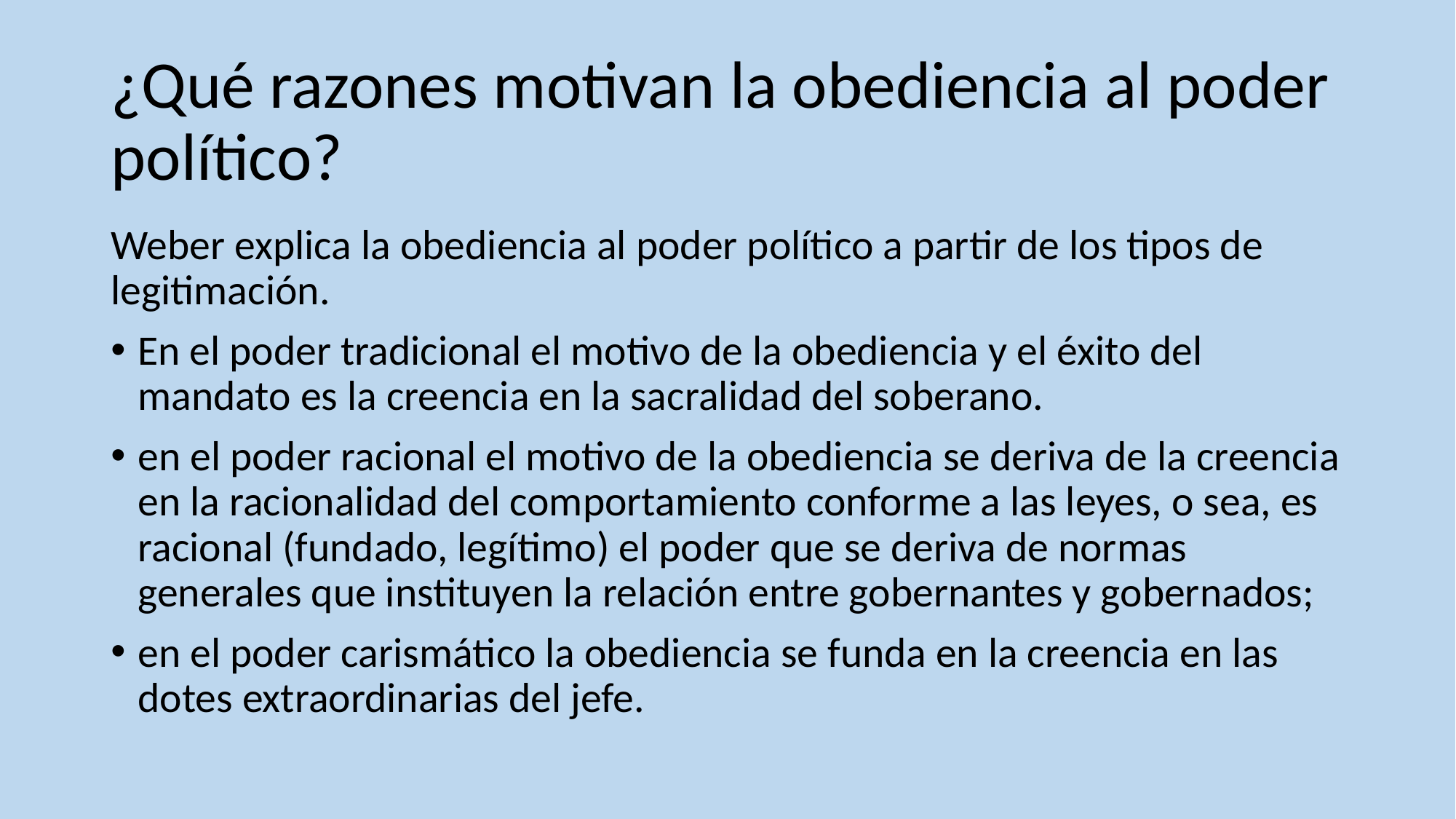

# ¿Qué razones motivan la obediencia al poder político?
Weber explica la obediencia al poder político a partir de los tipos de legitimación.
En el poder tradicional el motivo de la obediencia y el éxito del mandato es la creencia en la sacralidad del soberano.
en el poder racional el motivo de la obediencia se deriva de la creencia en la racionalidad del comportamiento conforme a las leyes, o sea, es racional (fundado, legítimo) el poder que se deriva de normas generales que instituyen la relación entre gobernantes y gobernados;
en el poder carismático la obediencia se funda en la creencia en las dotes extraordinarias del jefe.